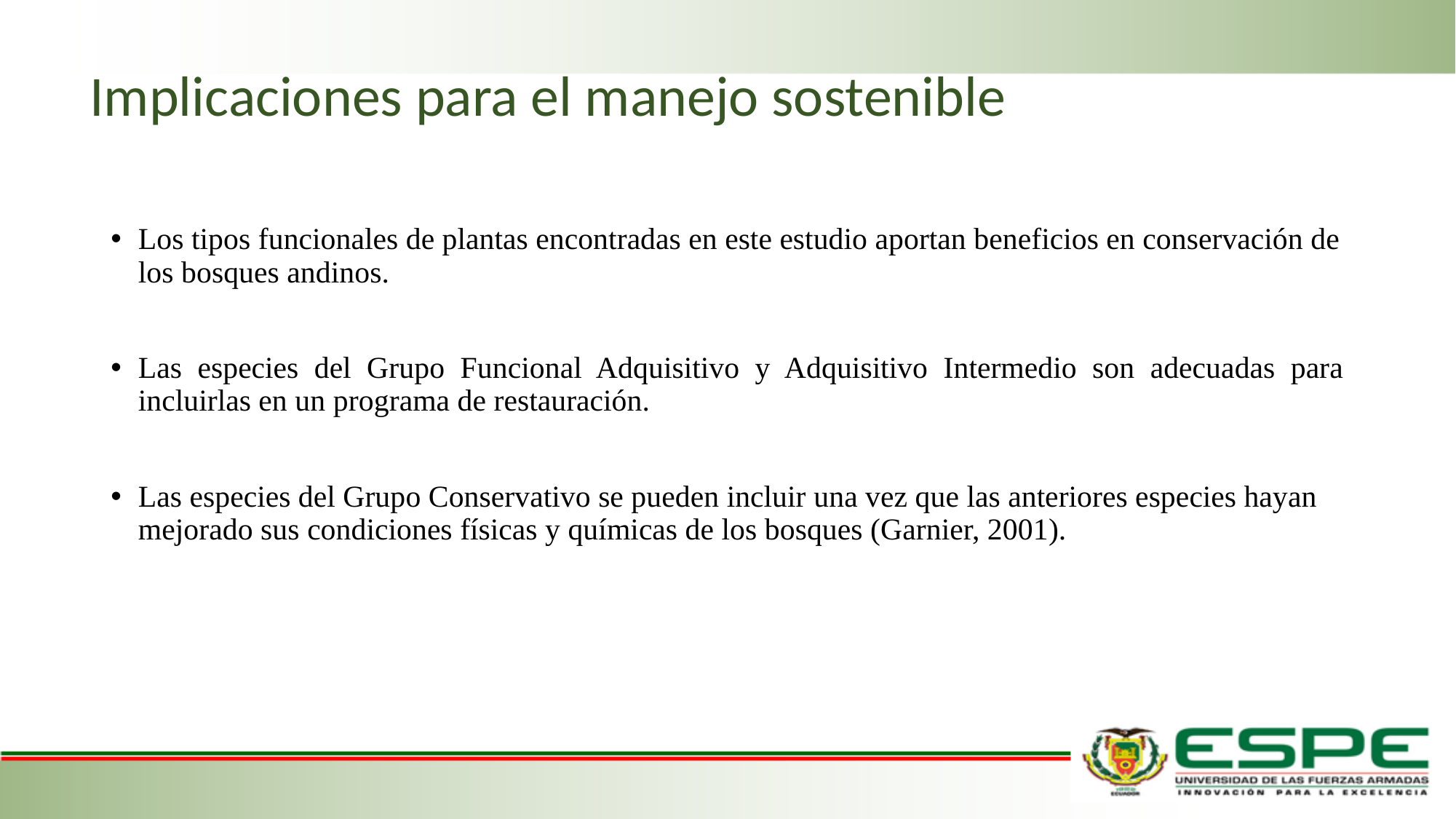

# Implicaciones para el manejo sostenible
Los tipos funcionales de plantas encontradas en este estudio aportan beneficios en conservación de los bosques andinos.

Las especies del Grupo Funcional Adquisitivo y Adquisitivo Intermedio son adecuadas para incluirlas en un programa de restauración.

Las especies del Grupo Conservativo se pueden incluir una vez que las anteriores especies hayan mejorado sus condiciones físicas y químicas de los bosques (Garnier, 2001).